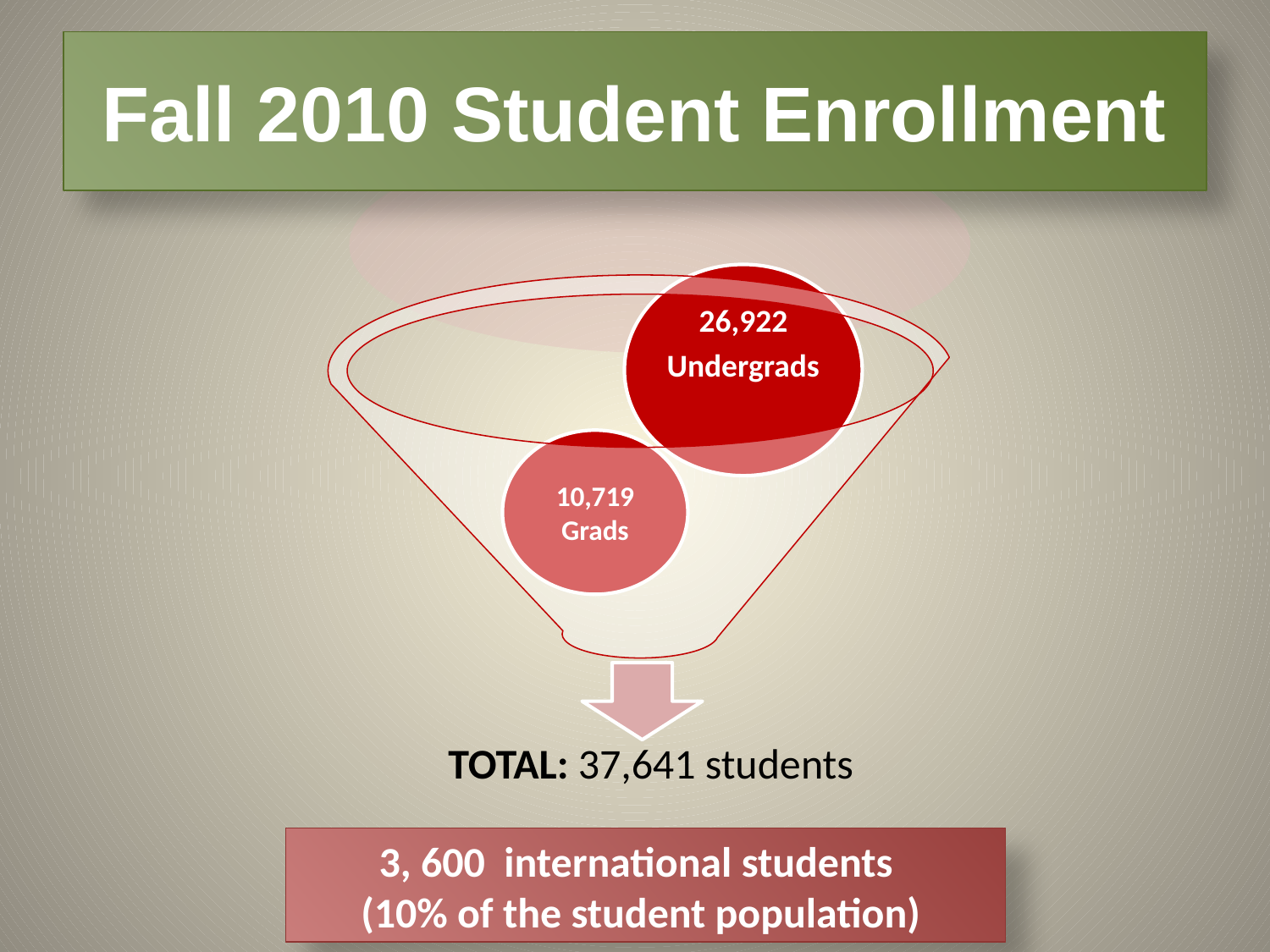

# Fall 2010 Student Enrollment
TOTAL: 37,641 students
26,922
Undergrads
10,719
Grads
3, 600  international students
(10% of the student population)